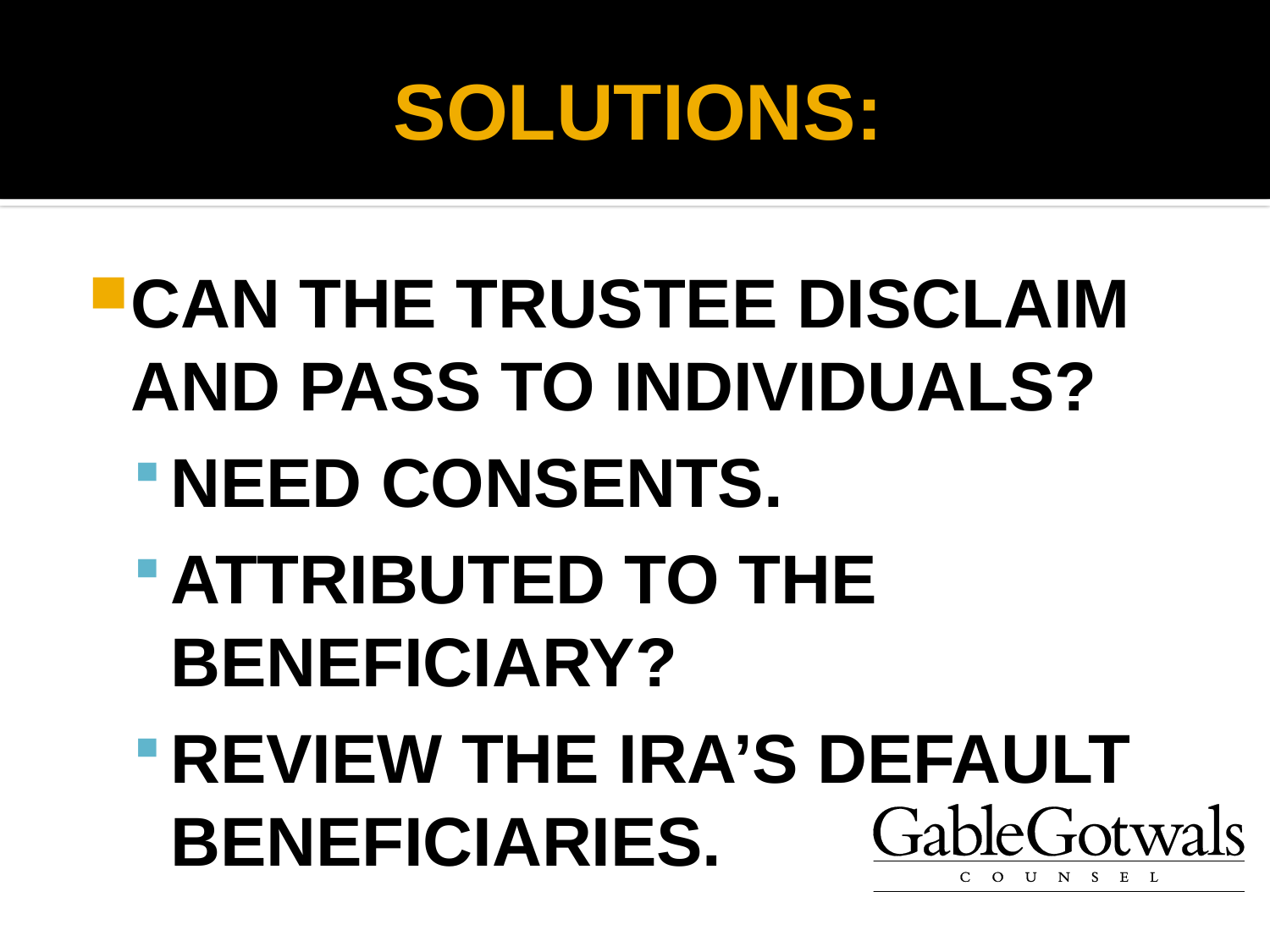

# SOLUTIONS:
CAN THE TRUSTEE DISCLAIM AND PASS TO INDIVIDUALS?
NEED CONSENTS.
ATTRIBUTED TO THE BENEFICIARY?
REVIEW THE IRA’S DEFAULT BENEFICIARIES.